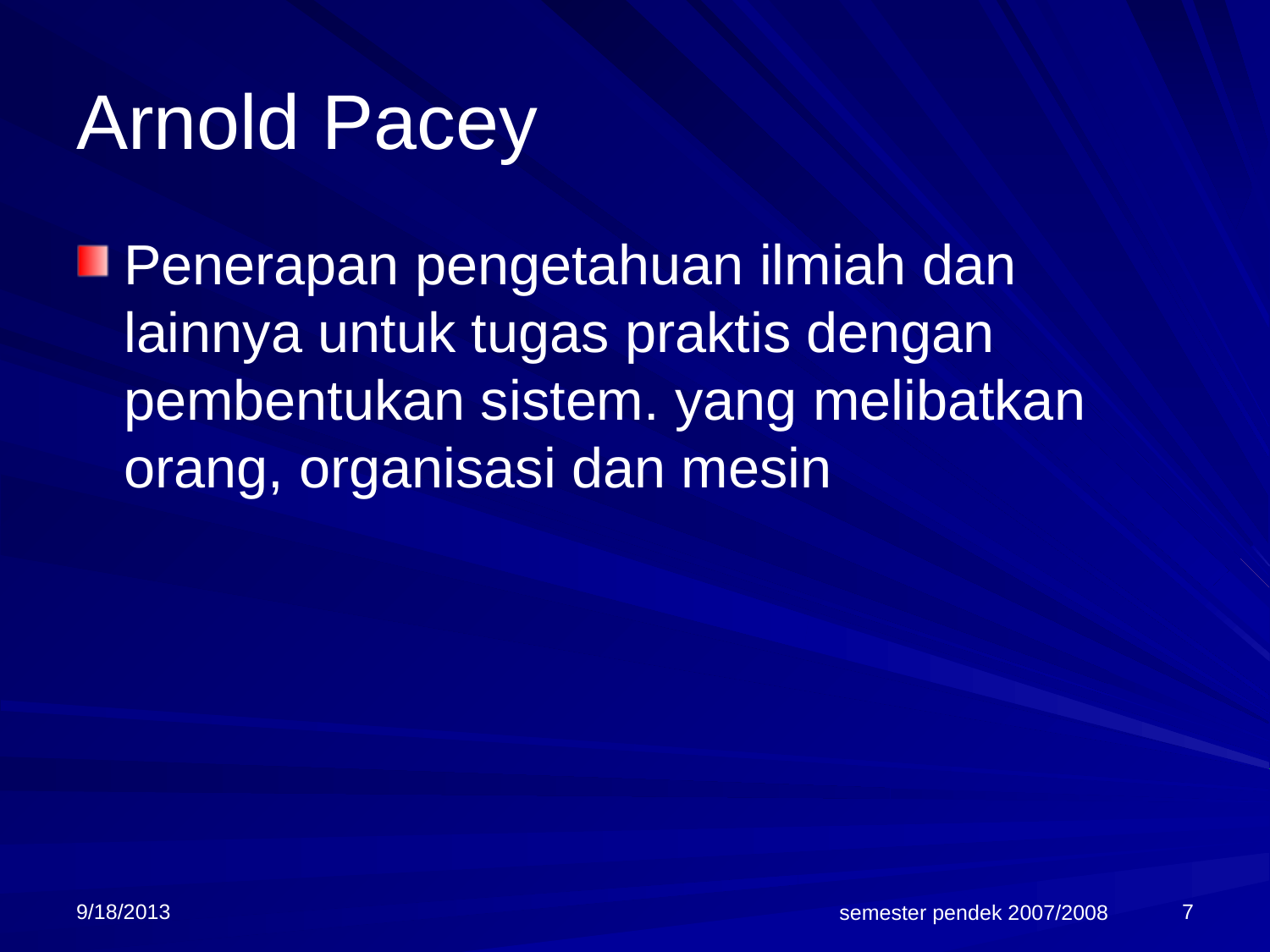

# Arnold Pacey
Penerapan pengetahuan ilmiah dan lainnya untuk tugas praktis dengan pembentukan sistem. yang melibatkan orang, organisasi dan mesin
9/18/2013
7
semester pendek 2007/2008